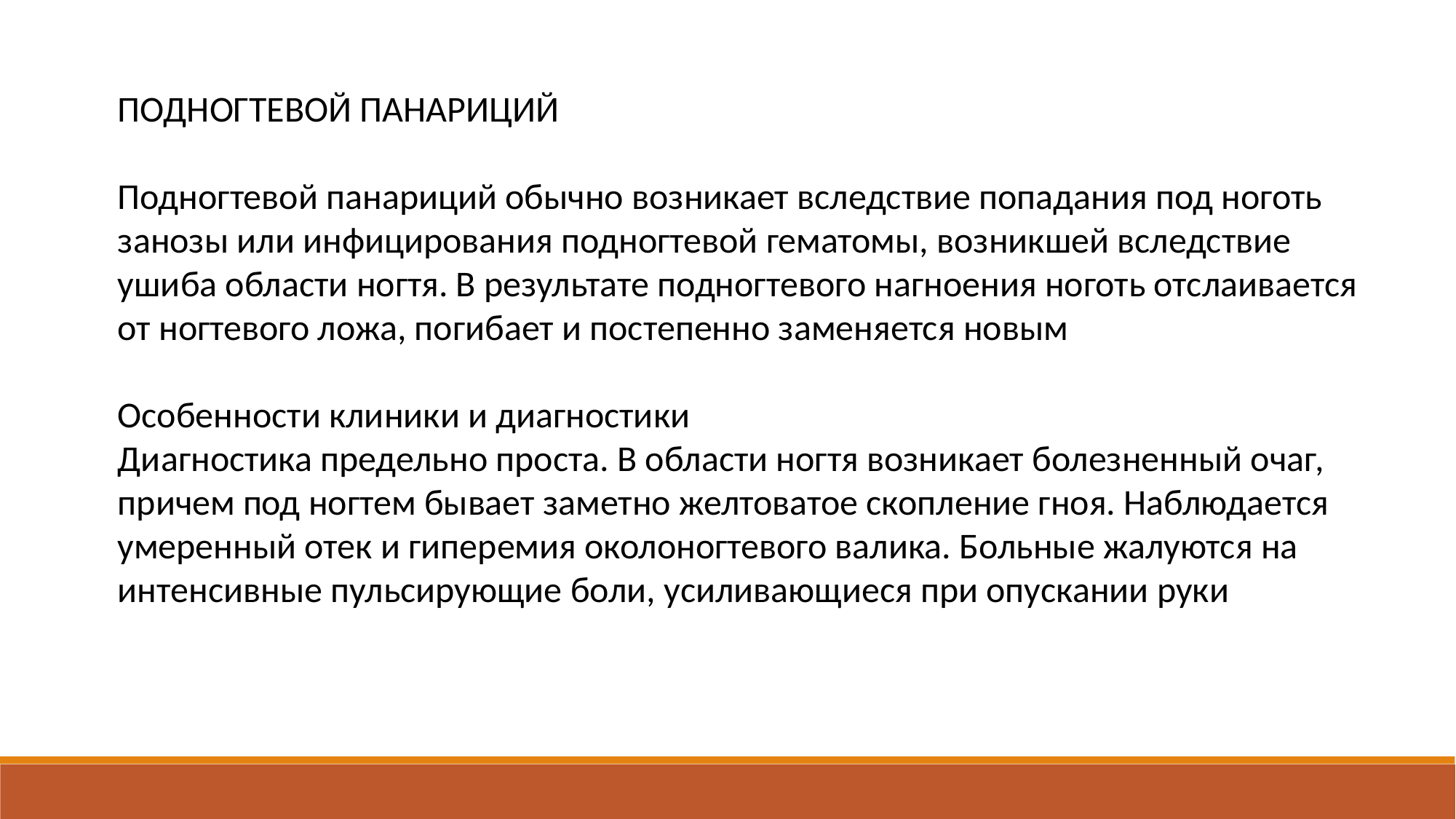

ПОДНОГТЕВОЙ ПАНАРИЦИЙ

Подногтевой панариций обычно возникает вследствие попадания под ноготь занозы или инфицирования подногтевой гематомы, возникшей вследствие ушиба области ногтя. В результате подногтевого нагноения ноготь отслаивается от ногтевого ложа, погибает и постепенно заменяется новым

Особенности клиники и диагностики
Диагностика предельно проста. В области ногтя возникает болезненный очаг, причем под ногтем бывает заметно желтоватое скопление гноя. Наблюдается умеренный отек и гиперемия околоногтевого валика. Больные жалуются на интенсивные пульсирующие боли, усиливающиеся при опускании руки